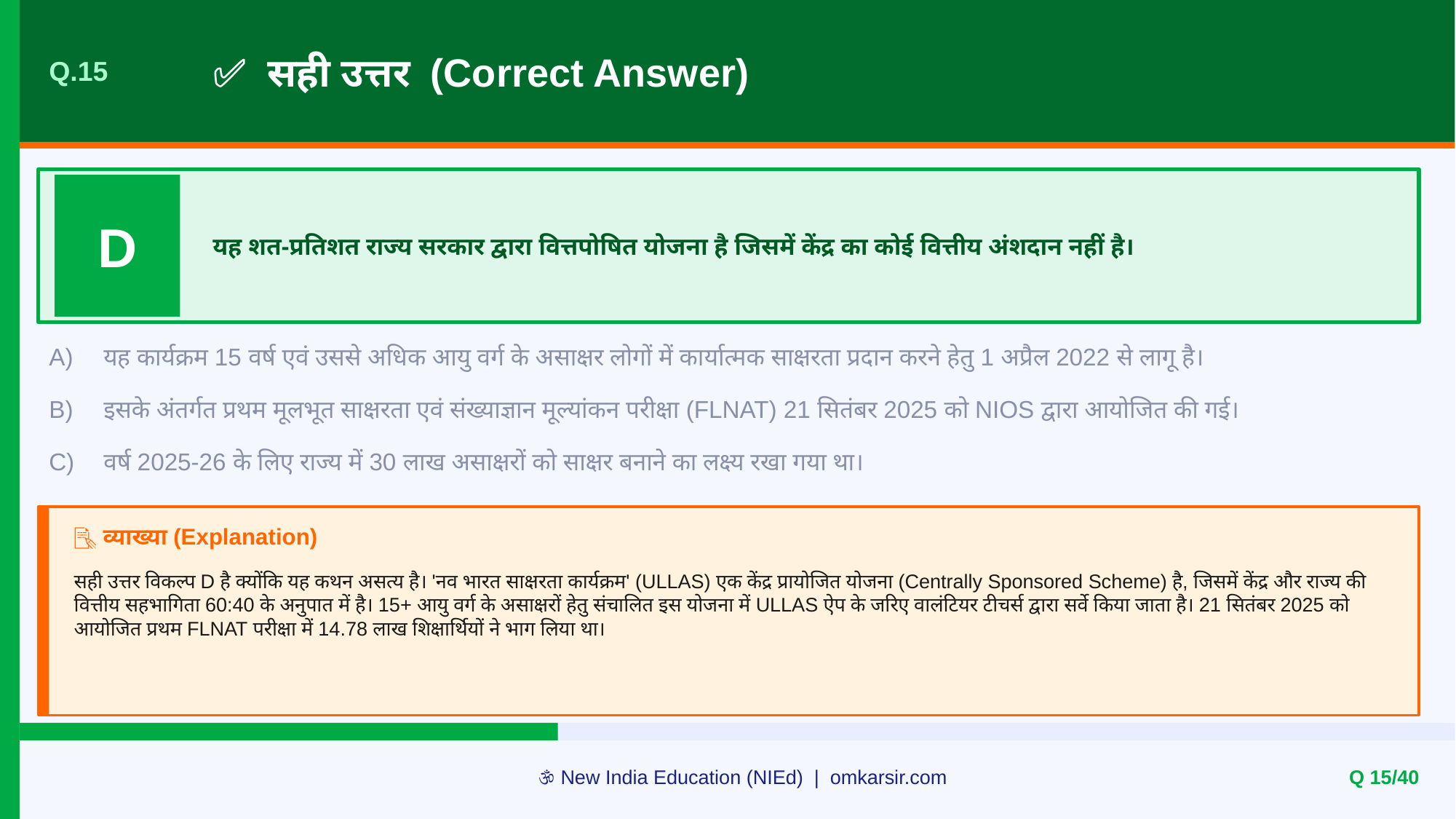

✅  सही उत्तर  (Correct Answer)
Q.15

D
यह शत-प्रतिशत राज्य सरकार द्वारा वित्तपोषित योजना है जिसमें केंद्र का कोई वित्तीय अंशदान नहीं है।
A)
यह कार्यक्रम 15 वर्ष एवं उससे अधिक आयु वर्ग के असाक्षर लोगों में कार्यात्मक साक्षरता प्रदान करने हेतु 1 अप्रैल 2022 से लागू है।
B)
इसके अंतर्गत प्रथम मूलभूत साक्षरता एवं संख्याज्ञान मूल्यांकन परीक्षा (FLNAT) 21 सितंबर 2025 को NIOS द्वारा आयोजित की गई।
C)
वर्ष 2025-26 के लिए राज्य में 30 लाख असाक्षरों को साक्षर बनाने का लक्ष्य रखा गया था।

📝 व्याख्या (Explanation)
सही उत्तर विकल्प D है क्योंकि यह कथन असत्य है। 'नव भारत साक्षरता कार्यक्रम' (ULLAS) एक केंद्र प्रायोजित योजना (Centrally Sponsored Scheme) है, जिसमें केंद्र और राज्य की वित्तीय सहभागिता 60:40 के अनुपात में है। 15+ आयु वर्ग के असाक्षरों हेतु संचालित इस योजना में ULLAS ऐप के जरिए वालंटियर टीचर्स द्वारा सर्वे किया जाता है। 21 सितंबर 2025 को आयोजित प्रथम FLNAT परीक्षा में 14.78 लाख शिक्षार्थियों ने भाग लिया था।

🕉️ New India Education (NIEd)  |  omkarsir.com
Q 15/40